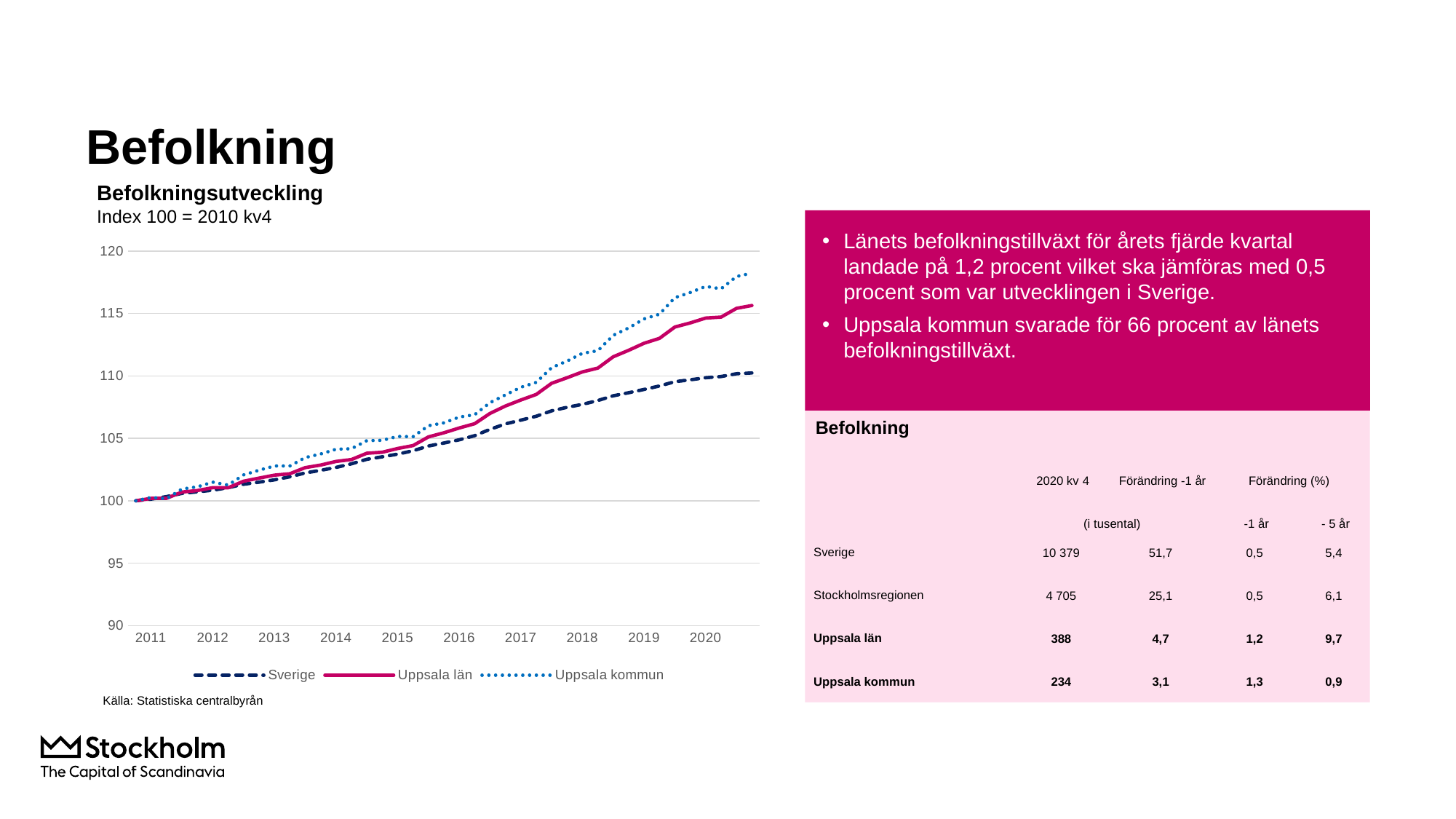

# Befolkning
Befolkningsutveckling
Index 100 = 2010 kv4
Länets befolkningstillväxt för årets fjärde kvartal landade på 1,2 procent vilket ska jämföras med 0,5 procent som var utvecklingen i Sverige.
Uppsala kommun svarade för 66 procent av länets befolkningstillväxt.

### Chart

| Category | Sverige | Uppsala län | Uppsala kommun |
|---|---|---|---|
|  | 100.0 | 100.0 | 100.0 |
| 2011 | 100.13258889265335 | 100.19381806705927 | 100.26695384428703 |
|  | 100.33181209422266 | 100.19768847392834 | 100.16280139746293 |
|  | 100.59055373174434 | 100.69965047248736 | 100.9419223710355 |
|  | 100.71461419754725 | 100.81814446740225 | 101.11938600615814 |
| 2012 | 100.84480281066361 | 101.04768936709915 | 101.48897551406311 |
|  | 101.0497080898979 | 101.0420326185982 | 101.2574132779202 |
|  | 101.32222478299242 | 101.56632388755575 | 102.0704090764307 |
|  | 101.49032931622833 | 101.81462537438743 | 102.44606571716038 |
| 2013 | 101.67696698128738 | 102.05161336421719 | 102.786836344148 |
|  | 101.9209245961742 | 102.16296199260455 | 102.78481396653976 |
|  | 102.22901003338087 | 102.65301504695101 | 103.46433284290676 |
|  | 102.43526414226648 | 102.85784888740689 | 103.74746570805968 |
| 2014 | 102.66899401735635 | 103.14961802061438 | 104.12817829280995 |
|  | 102.95918356509483 | 103.30413657177223 | 104.17216500578905 |
|  | 103.3235162608318 | 103.80996897720033 | 104.81831465162017 |
|  | 103.52379091228677 | 103.88827028539785 | 104.84106639971282 |
| 2015 | 103.7362262720154 | 104.18926885037007 | 105.15402933458721 |
|  | 104.01039979523279 | 104.42089781530419 | 105.13532234171103 |
|  | 104.38725430324452 | 105.11786877534372 | 106.01202303488095 |
|  | 104.62475452893452 | 105.44298295234636 | 106.23852932700329 |
| 2016 | 104.88348554575029 | 105.83061908646489 | 106.70266498809325 |
|  | 105.21222825596325 | 106.17181033815447 | 106.88821813364882 |
|  | 105.72296738275006 | 106.99710017208425 | 107.8599705744058 |
|  | 106.15558059681995 | 107.58927242305333 | 108.47982931132987 |
| 2017 | 106.46081968484117 | 108.07039376924038 | 109.08805937700657 |
|  | 106.77060443499438 | 108.51310877034197 | 109.48242301061242 |
|  | 107.20258040670932 | 109.40836365152047 | 110.65691880659497 |
|  | 107.48411407912639 | 109.85137637622736 | 111.18728733435464 |
| 2018 | 107.72248520270148 | 110.32177967262312 | 111.80765166568075 |
|  | 108.02876511990246 | 110.62218279038471 | 112.01494537052486 |
|  | 108.40645866368153 | 111.53113295740766 | 113.2496069003524 |
|  | 108.65178634963152 | 112.04946975425894 | 113.84165794516323 |
| 2019 | 108.91642247893648 | 112.6127628155126 | 114.56162437369494 |
|  | 109.19348483416299 | 113.00665114534272 | 114.93778660882667 |
|  | 109.53608756559613 | 113.91292179991783 | 116.26901666944744 |
|  | 109.68628558865794 | 114.24041776576297 | 116.67450337989858 |
| 2020 | 109.85424143201102 | 114.63073341232933 | 117.16088519467912 |
Befolkning
|  | 2020 kv 4 | Förändring -1 år | Förändring (%) |  |
| --- | --- | --- | --- | --- |
|  | (i tusental) |  | -1 år | - 5 år |
| Sverige | 10 379 | 51,7 | 0,5 | 5,4 |
| Stockholmsregionen | 4 705 | 25,1 | 0,5 | 6,1 |
| Uppsala län | 388 | 4,7 | 1,2 | 9,7 |
| Uppsala kommun | 234 | 3,1 | 1,3 | 0,9 |
Källa: Statistiska centralbyrån